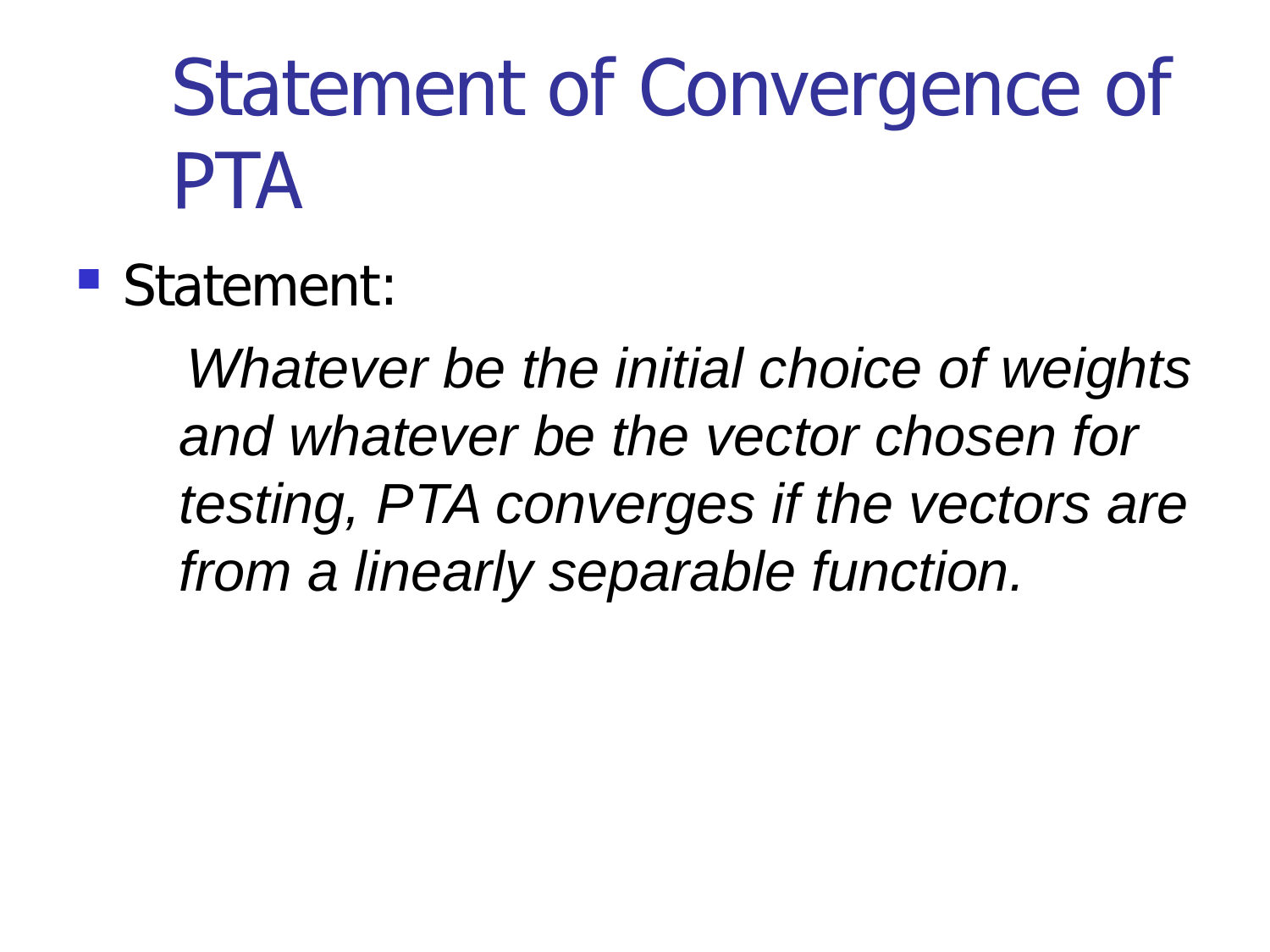

# Statement of Convergence of PTA
Statement:
   Whatever be the initial choice of weights and whatever be the vector chosen for testing, PTA converges if the vectors are from a linearly separable function.